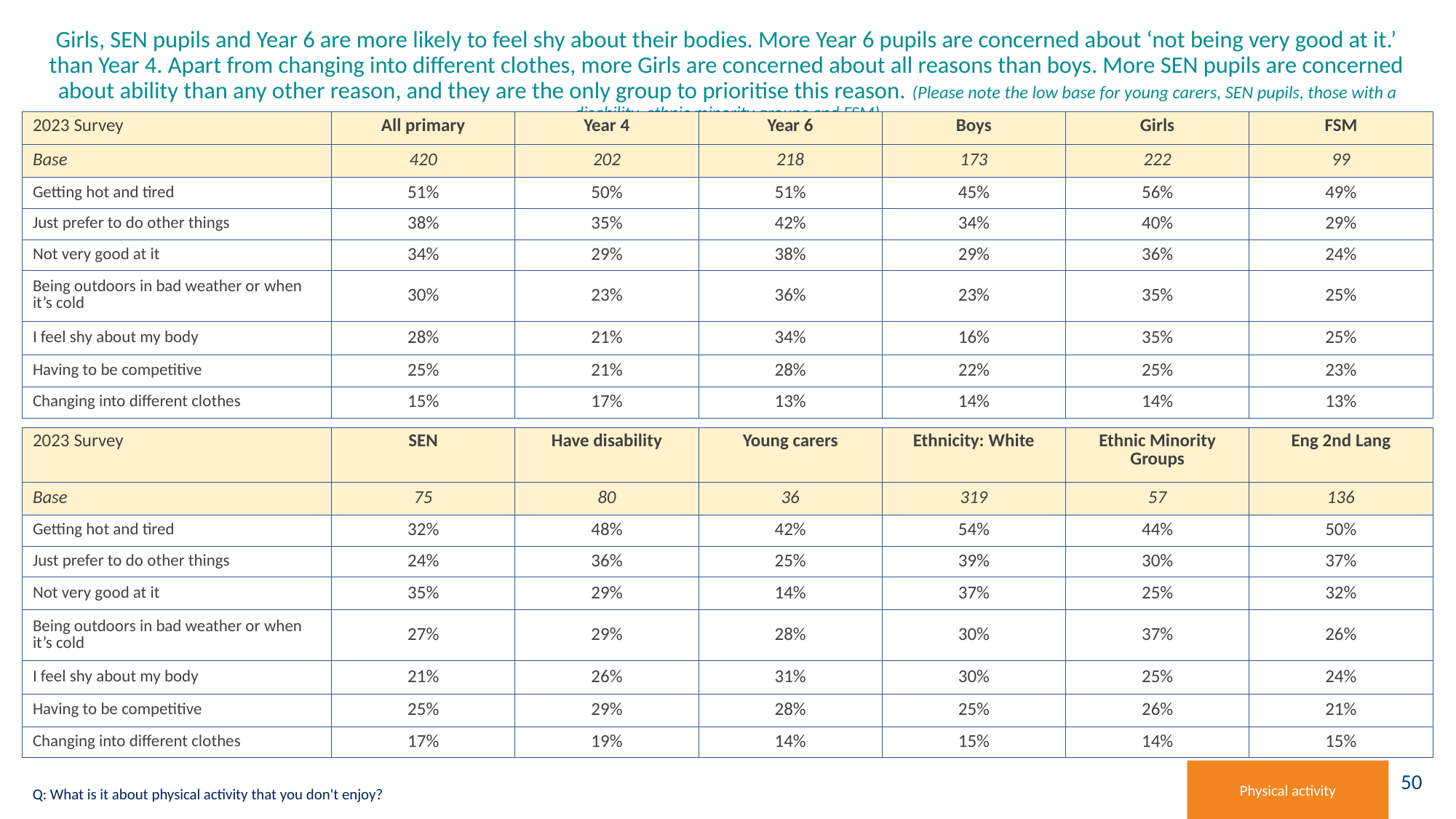

# Girls, SEN pupils and Year 6 are more likely to feel shy about their bodies. More Year 6 pupils are concerned about ‘not being very good at it.’ than Year 4. Apart from changing into different clothes, more Girls are concerned about all reasons than boys. More SEN pupils are concerned about ability than any other reason, and they are the only group to prioritise this reason. (Please note the low base for young carers, SEN pupils, those with a disability, ethnic minority groups and FSM)
| 2023 Survey | All primary | Year 4 | Year 6 | Boys | Girls | FSM |
| --- | --- | --- | --- | --- | --- | --- |
| Base | 420 | 202 | 218 | 173 | 222 | 99 |
| Getting hot and tired | 51% | 50% | 51% | 45% | 56% | 49% |
| Just prefer to do other things | 38% | 35% | 42% | 34% | 40% | 29% |
| Not very good at it | 34% | 29% | 38% | 29% | 36% | 24% |
| Being outdoors in bad weather or when it’s cold | 30% | 23% | 36% | 23% | 35% | 25% |
| I feel shy about my body | 28% | 21% | 34% | 16% | 35% | 25% |
| Having to be competitive | 25% | 21% | 28% | 22% | 25% | 23% |
| Changing into different clothes | 15% | 17% | 13% | 14% | 14% | 13% |
| 2023 Survey | SEN | Have disability | Young carers | Ethnicity: White | Ethnic Minority Groups | Eng 2nd Lang |
| --- | --- | --- | --- | --- | --- | --- |
| Base | 75 | 80 | 36 | 319 | 57 | 136 |
| Getting hot and tired | 32% | 48% | 42% | 54% | 44% | 50% |
| Just prefer to do other things | 24% | 36% | 25% | 39% | 30% | 37% |
| Not very good at it | 35% | 29% | 14% | 37% | 25% | 32% |
| Being outdoors in bad weather or when it’s cold | 27% | 29% | 28% | 30% | 37% | 26% |
| I feel shy about my body | 21% | 26% | 31% | 30% | 25% | 24% |
| Having to be competitive | 25% | 29% | 28% | 25% | 26% | 21% |
| Changing into different clothes | 17% | 19% | 14% | 15% | 14% | 15% |
Physical activity
Q: What is it about physical activity that you don't enjoy?